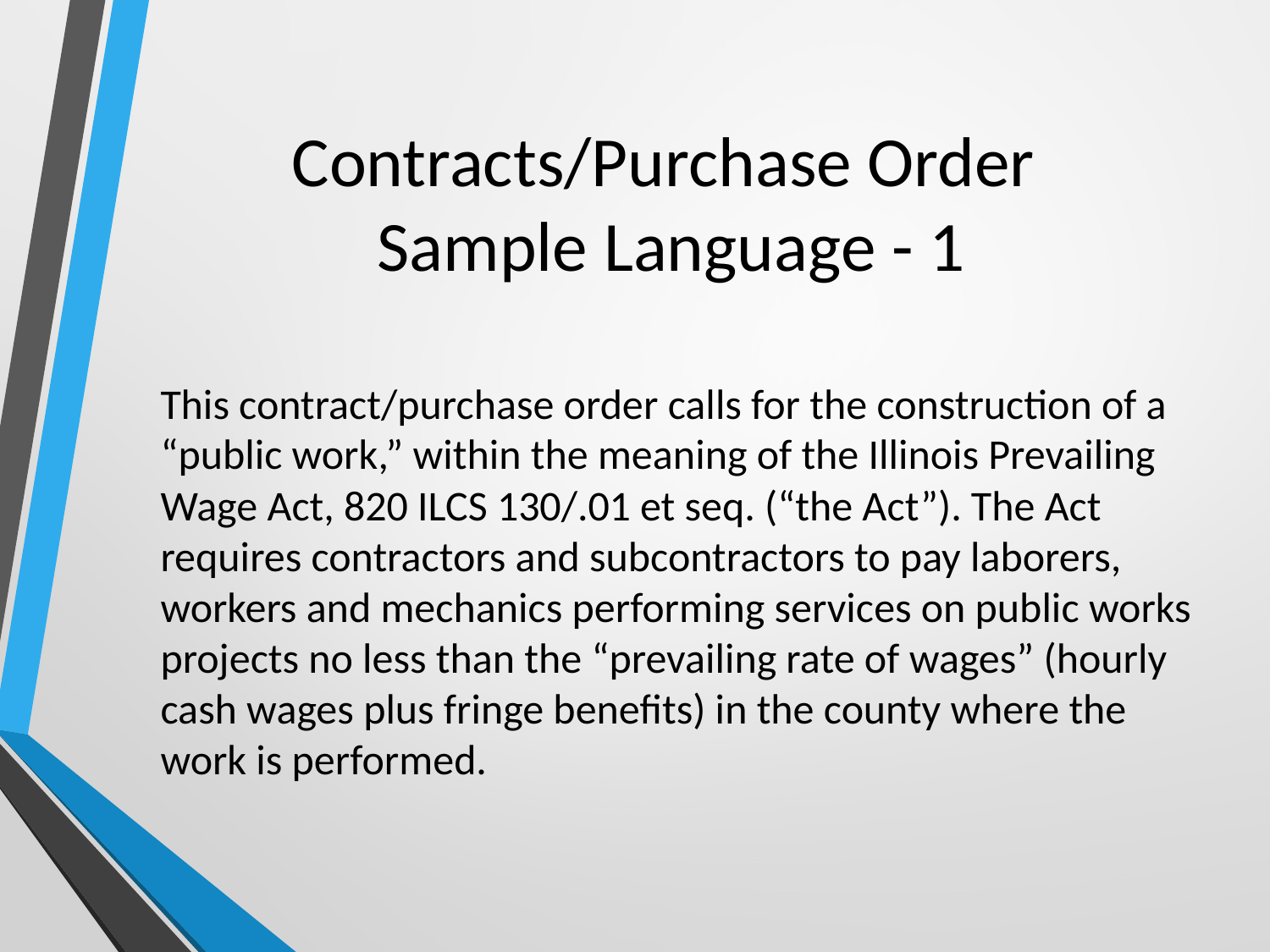

# Contracts/Purchase Order Sample Language - 1
This contract/purchase order calls for the construction of a “public work,” within the meaning of the Illinois Prevailing Wage Act, 820 ILCS 130/.01 et seq. (“the Act”). The Act requires contractors and subcontractors to pay laborers, workers and mechanics performing services on public works projects no less than the “prevailing rate of wages” (hourly cash wages plus fringe benefits) in the county where the work is performed.